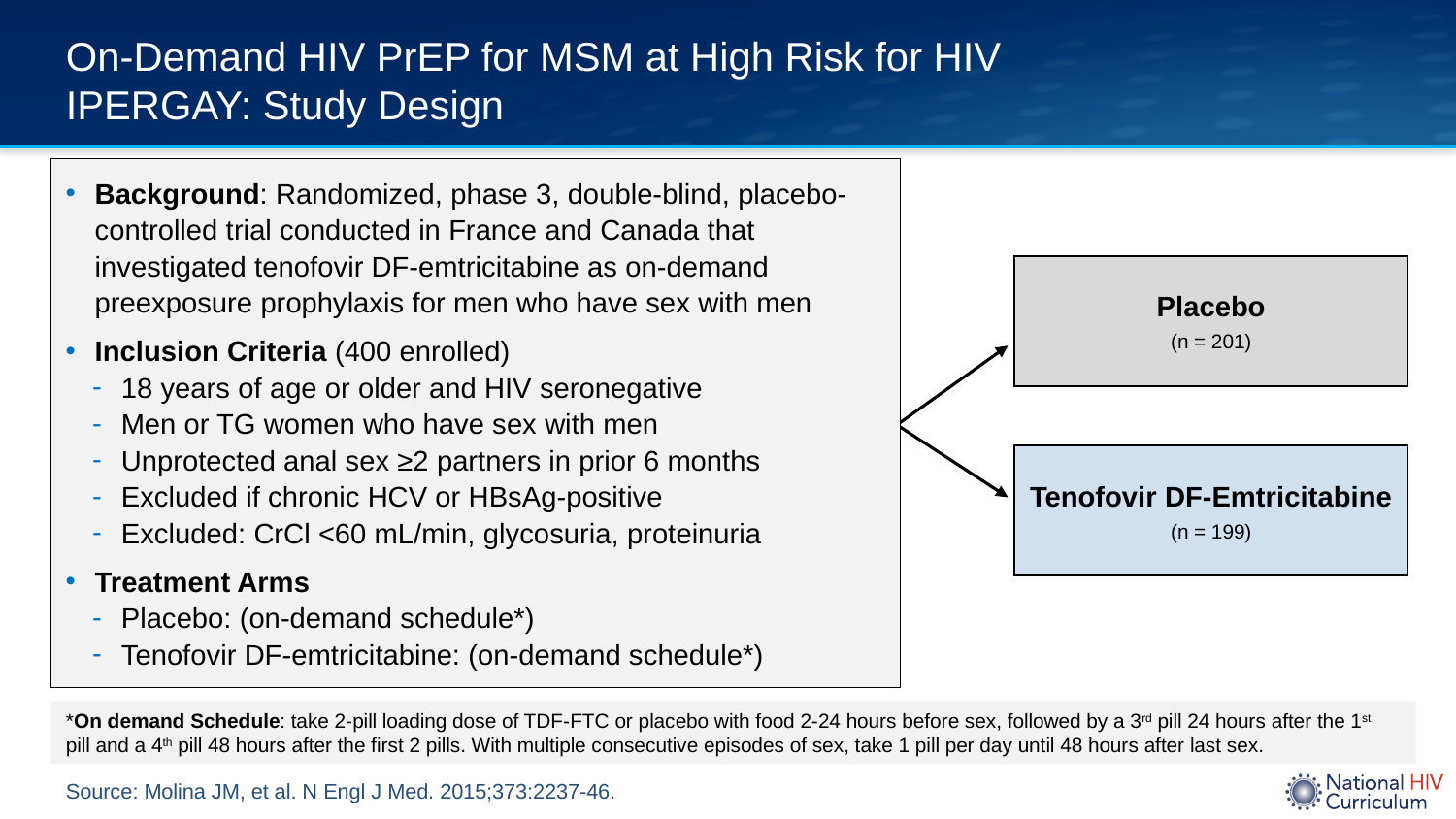

# On-Demand HIV PrEP for MSM at High Risk for HIV IPERGAY: Study Design
Background: Randomized, phase 3, double-blind, placebo-controlled trial conducted in France and Canada that investigated tenofovir DF-emtricitabine as on-demand preexposure prophylaxis for men who have sex with men
Inclusion Criteria (400 enrolled)
18 years of age or older and HIV seronegative
Men or TG women who have sex with men
Unprotected anal sex ≥2 partners in prior 6 months
Excluded if chronic HCV or HBsAg-positive
Excluded: CrCl <60 mL/min, glycosuria, proteinuria
Treatment Arms
Placebo: (on-demand schedule*)
Tenofovir DF-emtricitabine: (on-demand schedule*)

Placebo
(n = 201)

Tenofovir DF-Emtricitabine
(n = 199)
*On demand Schedule: take 2-pill loading dose of TDF-FTC or placebo with food 2-24 hours before sex, followed by a 3rd pill 24 hours after the 1st pill and a 4th pill 48 hours after the first 2 pills. With multiple consecutive episodes of sex, take 1 pill per day until 48 hours after last sex.
Source: Molina JM, et al. N Engl J Med. 2015;373:2237-46.